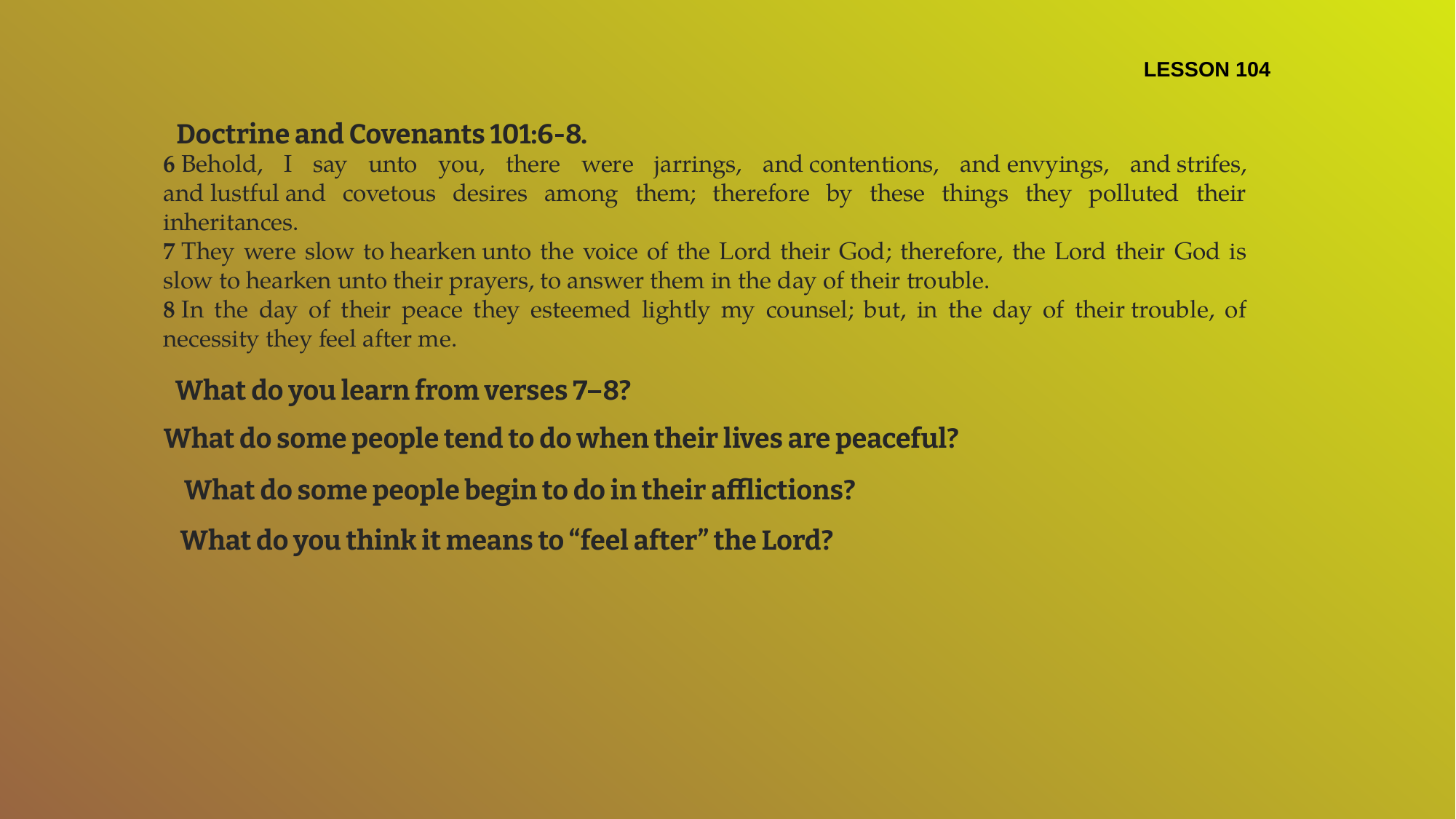

LESSON 104
Doctrine and Covenants 101:6-8.
6 Behold, I say unto you, there were jarrings, and contentions, and envyings, and strifes, and lustful and covetous desires among them; therefore by these things they polluted their inheritances.
7 They were slow to hearken unto the voice of the Lord their God; therefore, the Lord their God is slow to hearken unto their prayers, to answer them in the day of their trouble.
8 In the day of their peace they esteemed lightly my counsel; but, in the day of their trouble, of necessity they feel after me.
What do you learn from verses 7–8?
What do some people tend to do when their lives are peaceful?
What do some people begin to do in their afflictions?
What do you think it means to “feel after” the Lord?